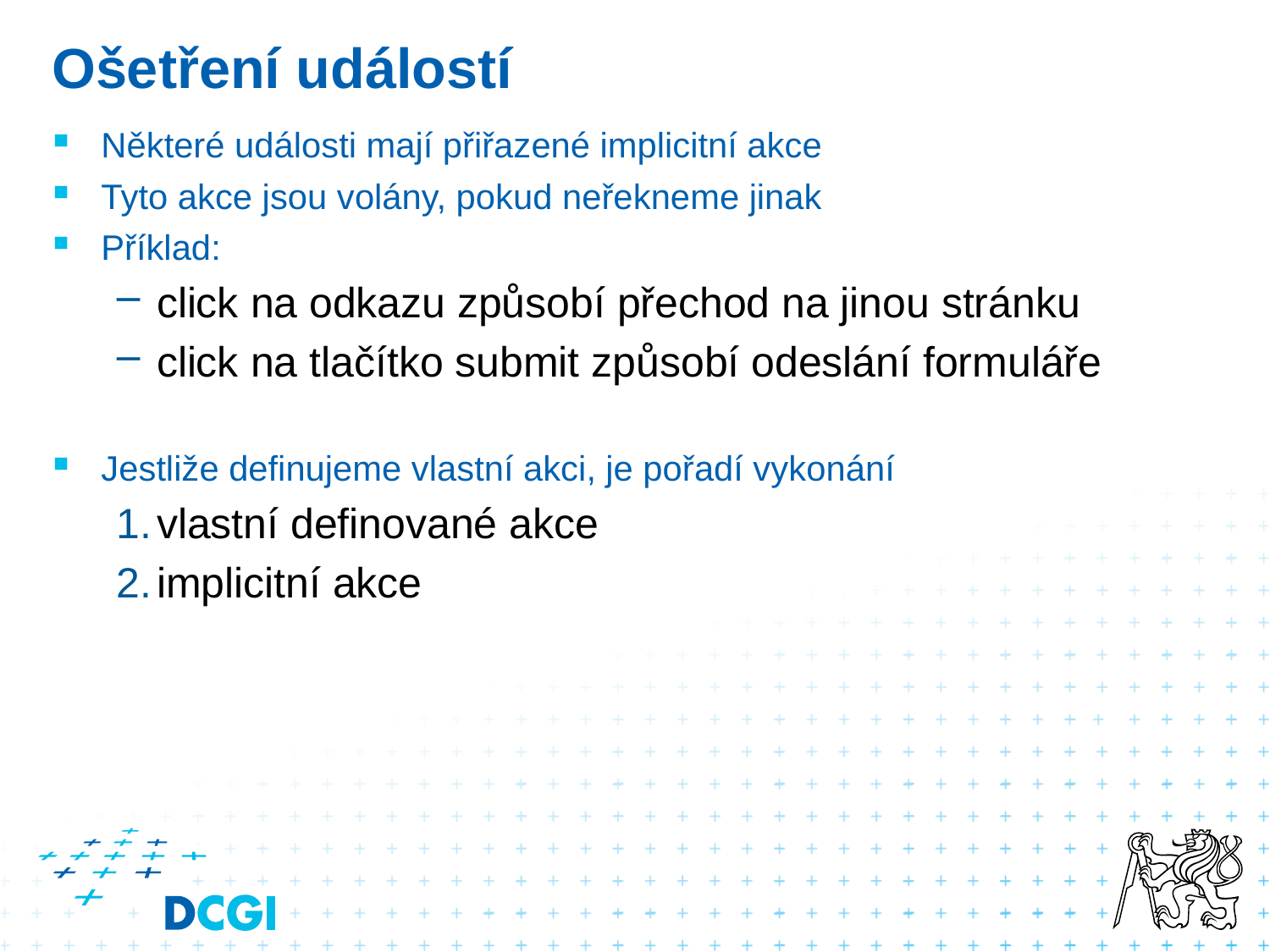

# Ošetření událostí
Některé události mají přiřazené implicitní akce
Tyto akce jsou volány, pokud neřekneme jinak
Příklad:
click na odkazu způsobí přechod na jinou stránku
click na tlačítko submit způsobí odeslání formuláře

Jestliže definujeme vlastní akci, je pořadí vykonání
vlastní definované akce
implicitní akce